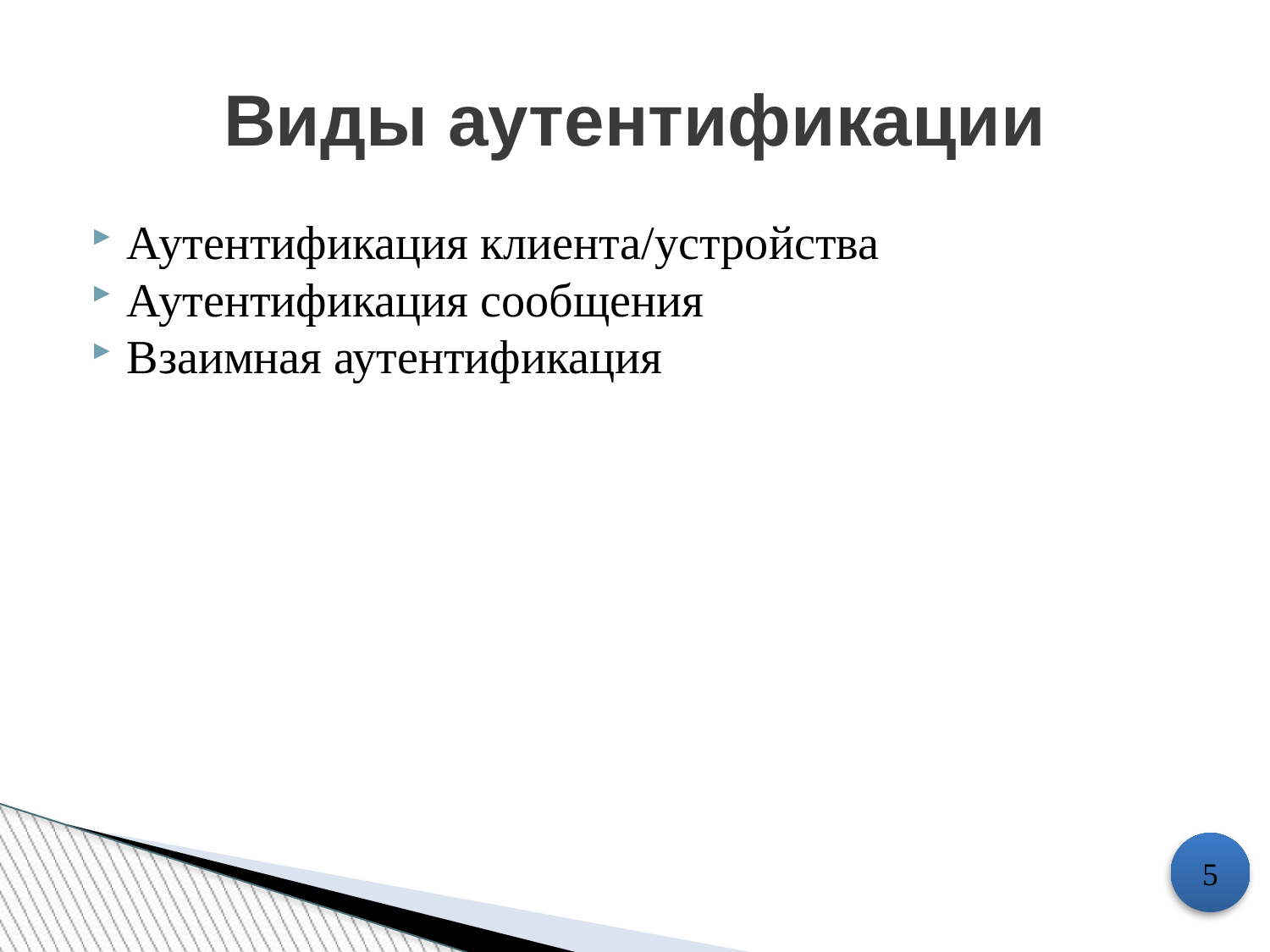

Виды аутентификации
Аутентификация клиента/устройства
Аутентификация сообщения
Взаимная аутентификация
5